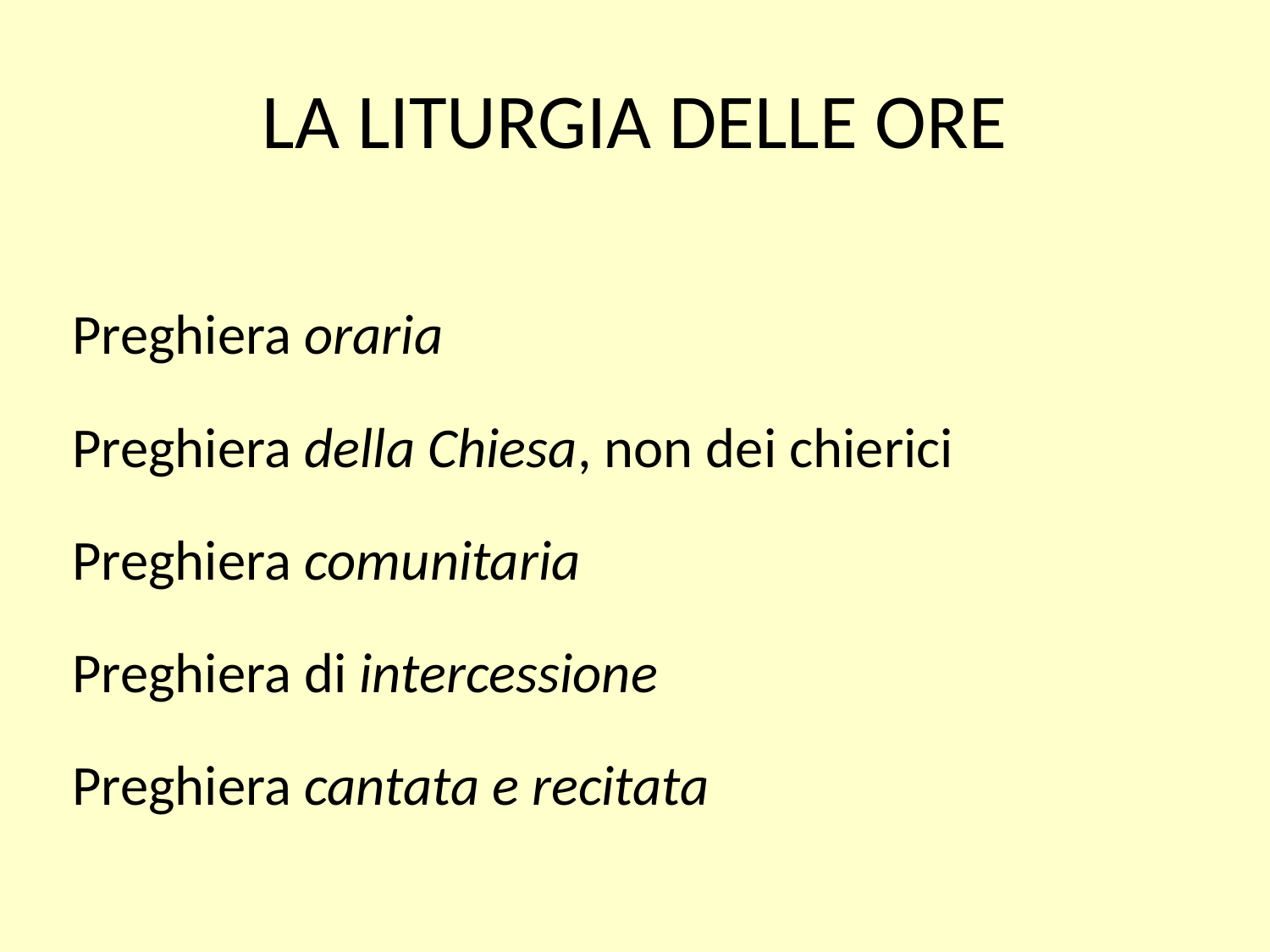

# LA LITURGIA DELLE ORE
Preghiera oraria
Preghiera della Chiesa, non dei chierici
Preghiera comunitaria
Preghiera di intercessione
Preghiera cantata e recitata